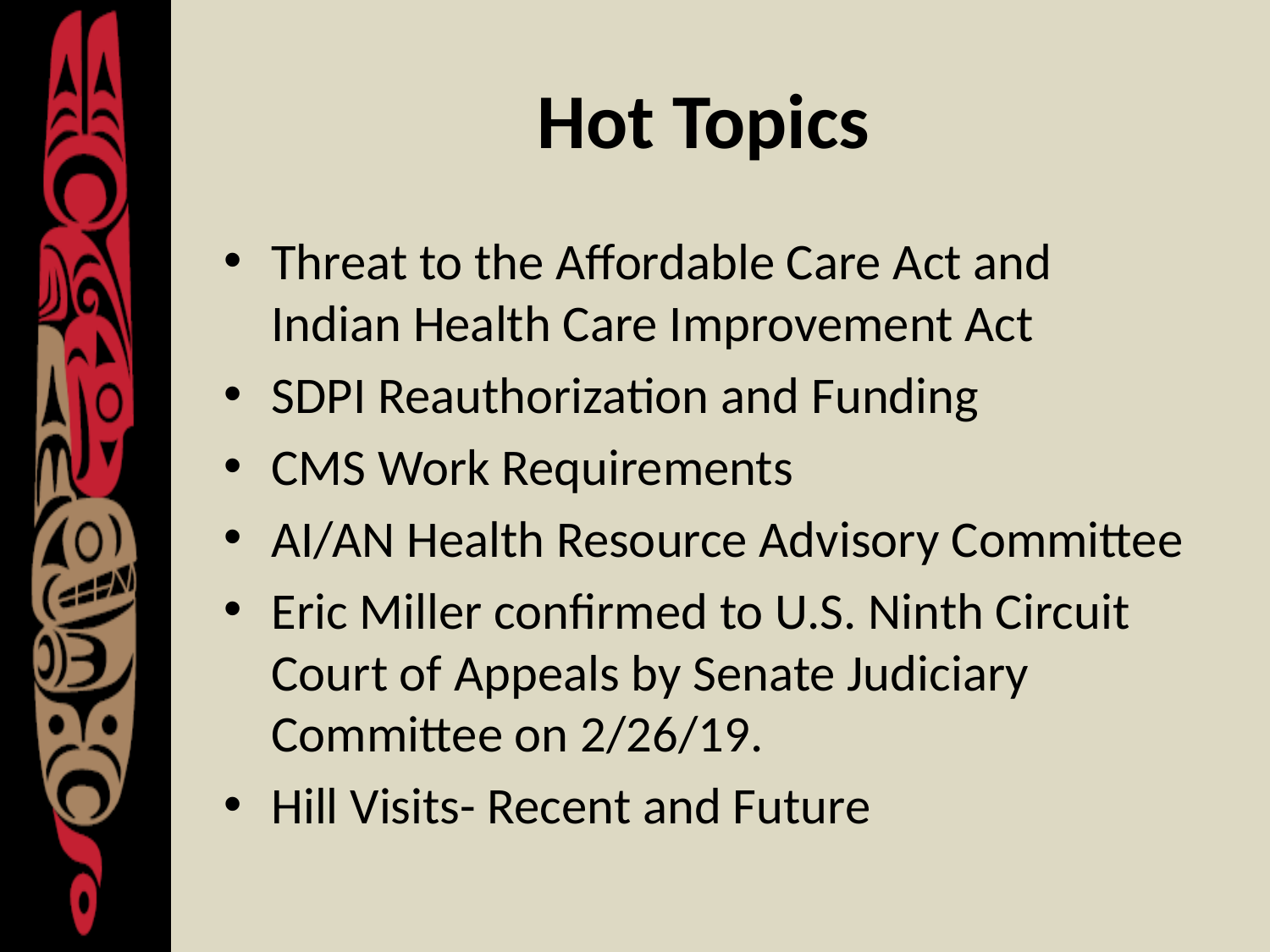

# Hot Topics
Threat to the Affordable Care Act and Indian Health Care Improvement Act
SDPI Reauthorization and Funding
CMS Work Requirements
AI/AN Health Resource Advisory Committee
Eric Miller confirmed to U.S. Ninth Circuit Court of Appeals by Senate Judiciary Committee on 2/26/19.
Hill Visits- Recent and Future